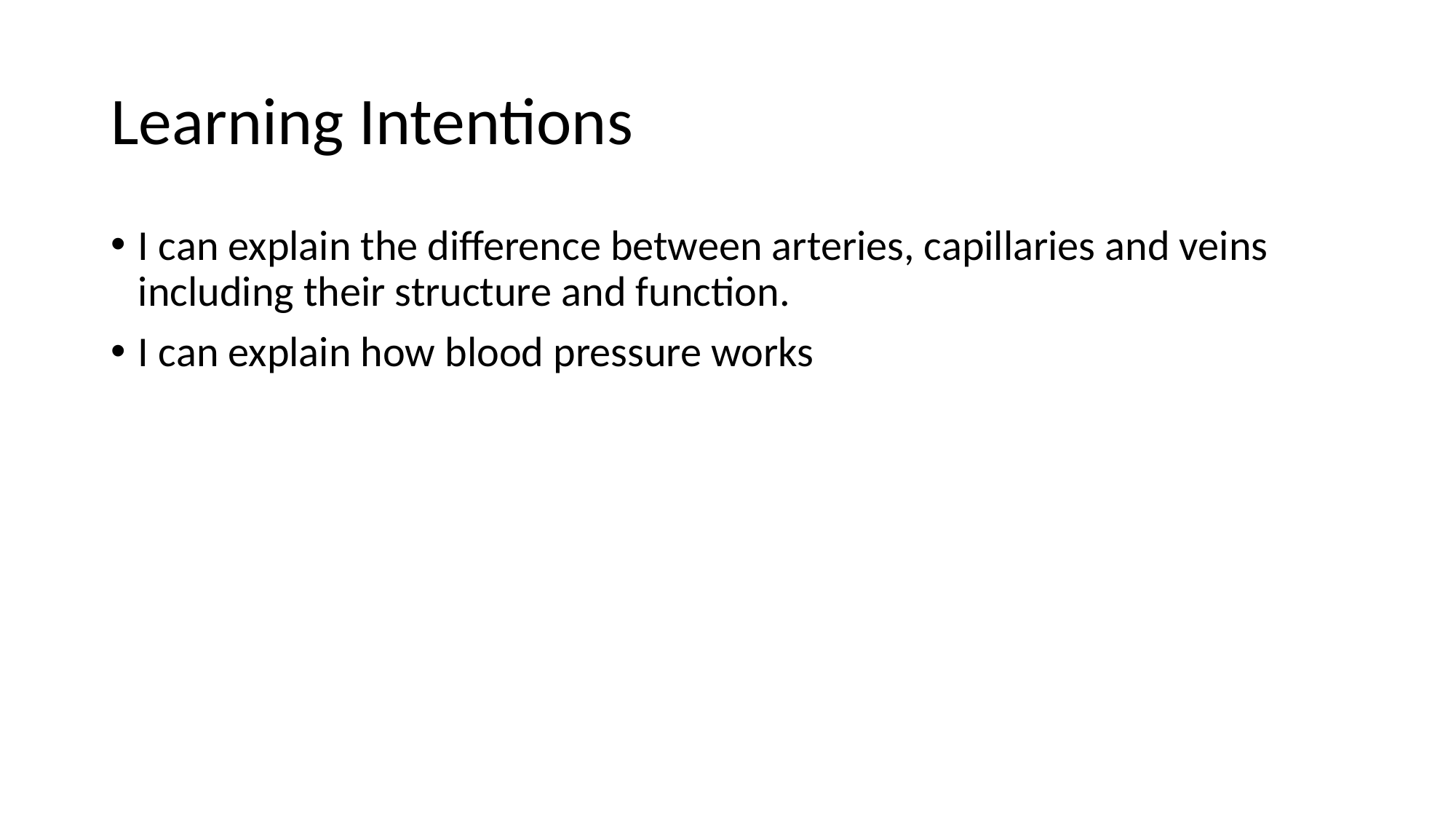

# Learning Intentions
I can explain the difference between arteries, capillaries and veins including their structure and function.
I can explain how blood pressure works